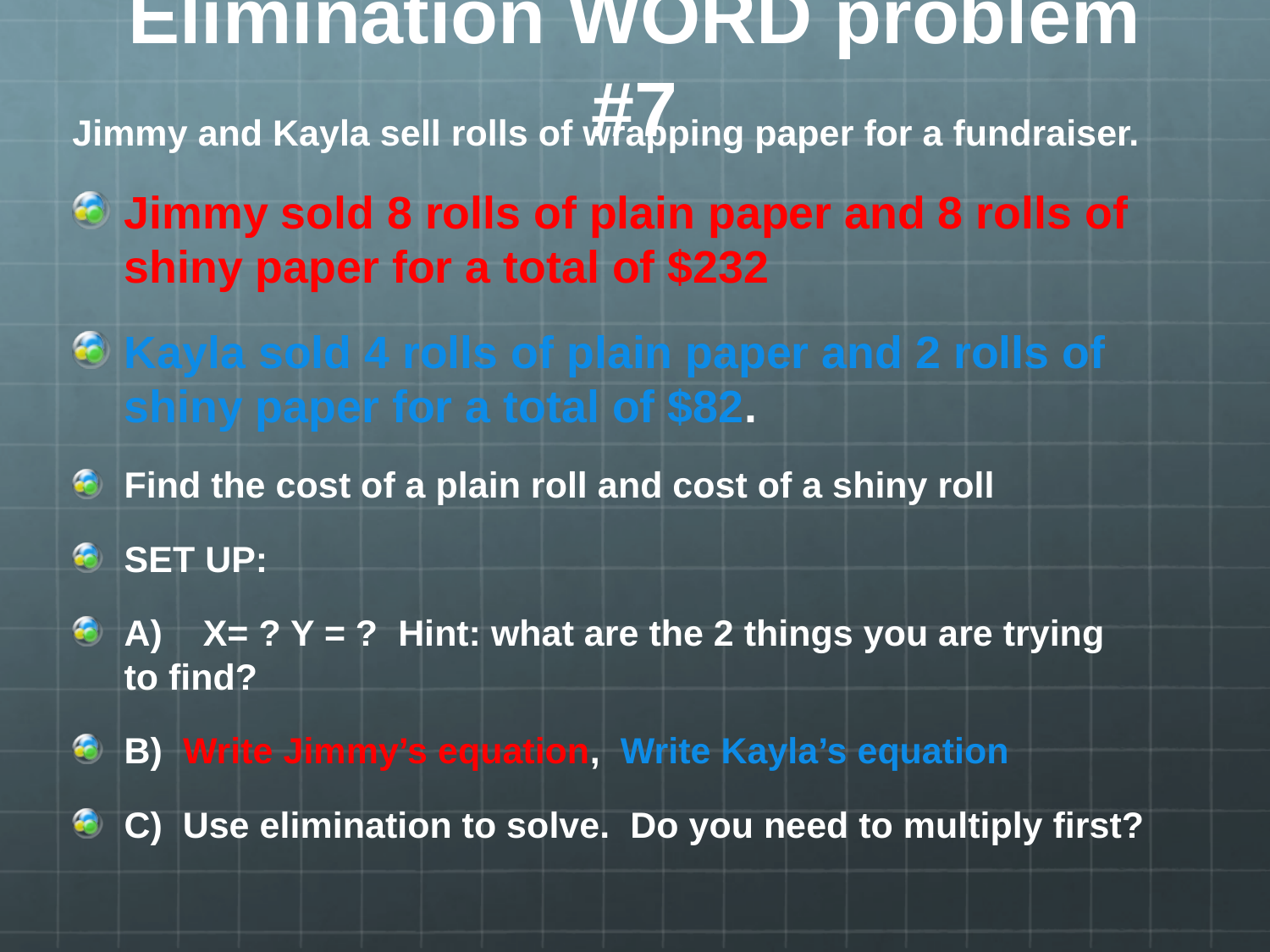

# Elimination WORD problem #7
Jimmy and Kayla sell rolls of wrapping paper for a fundraiser.
Jimmy sold 8 rolls of plain paper and 8 rolls of shiny paper for a total of $232
Kayla sold 4 rolls of plain paper and 2 rolls of shiny paper for a total of $82.
Find the cost of a plain roll and cost of a shiny roll
SET UP:
A)    X= ? Y = ?  Hint: what are the 2 things you are trying to find?
B)  Write Jimmy’s equation,  Write Kayla’s equation
C)  Use elimination to solve.  Do you need to multiply first?